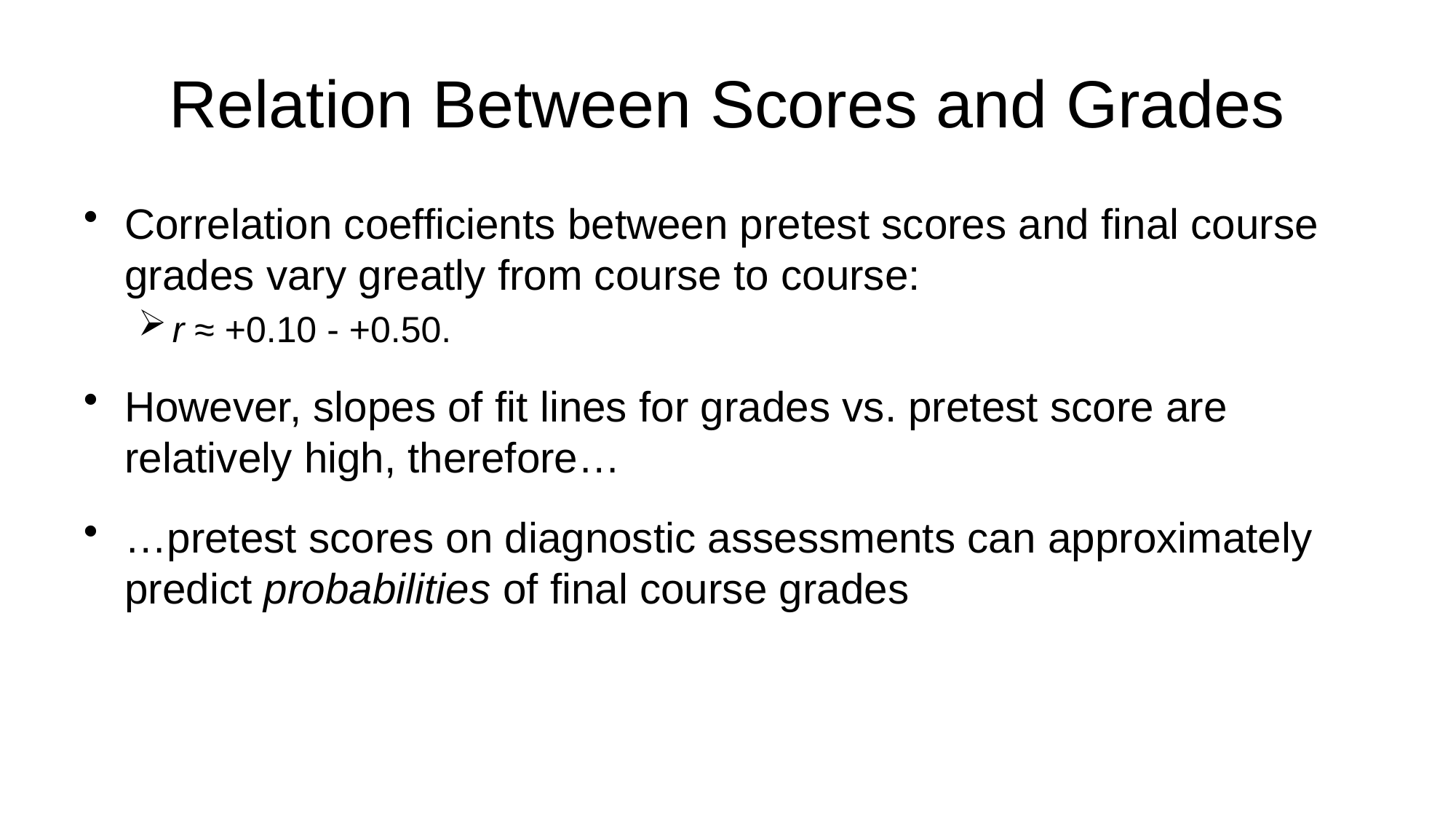

# Relation Between Scores and Grades
Correlation coefficients between pretest scores and final course grades vary greatly from course to course:
r ≈ +0.10 - +0.50.
However, slopes of fit lines for grades vs. pretest score are relatively high, therefore…
…pretest scores on diagnostic assessments can approximately predict probabilities of final course grades